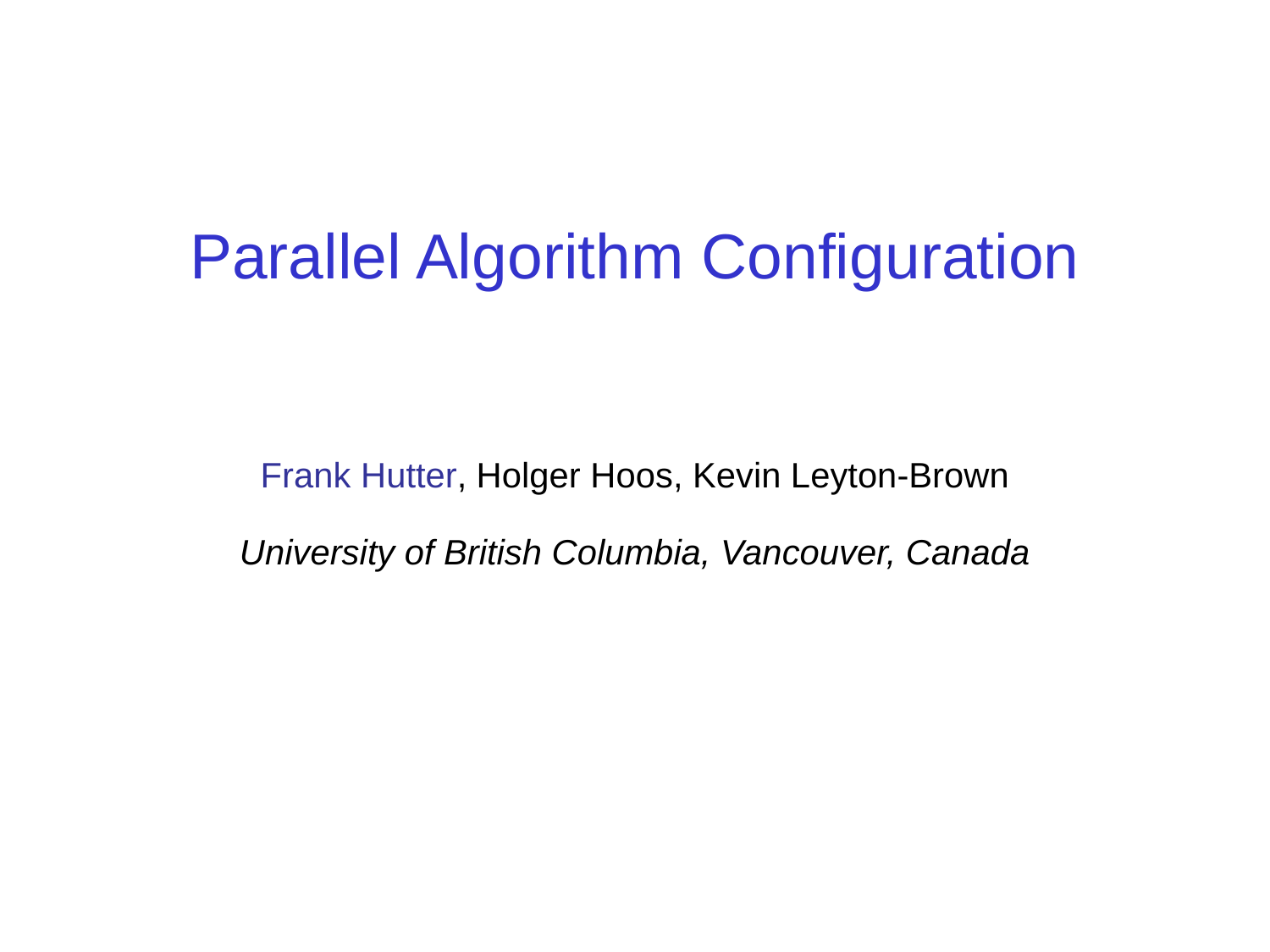

# Parallel Algorithm Configuration

Frank Hutter, Holger Hoos, Kevin Leyton-Brown

University of British Columbia, Vancouver, Canada